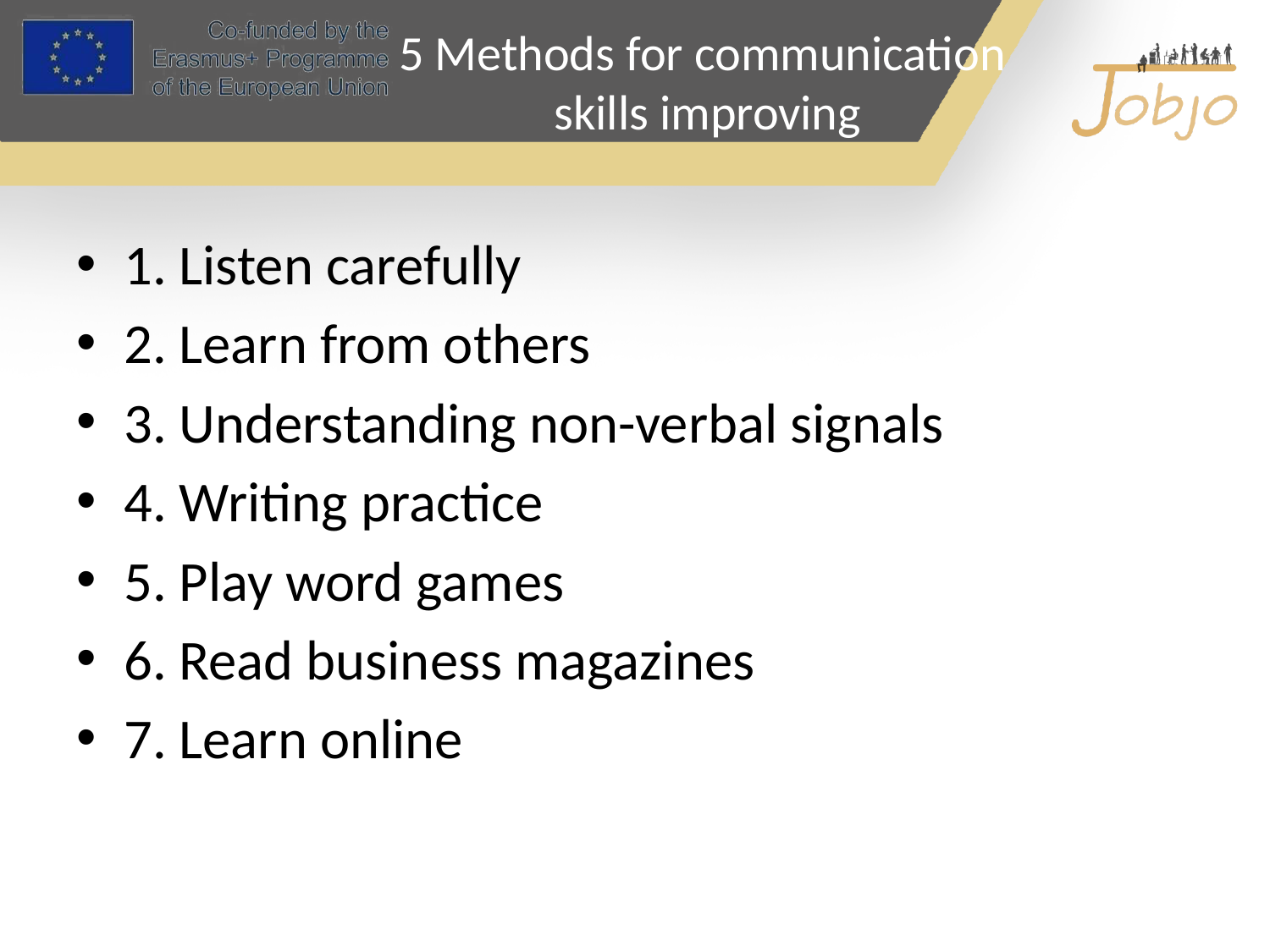

# 5 Methods for communication skills improving
1. Listen carefully
2. Learn from others
3. Understanding non-verbal signals
4. Writing practice
5. Play word games
6. Read business magazines
7. Learn online